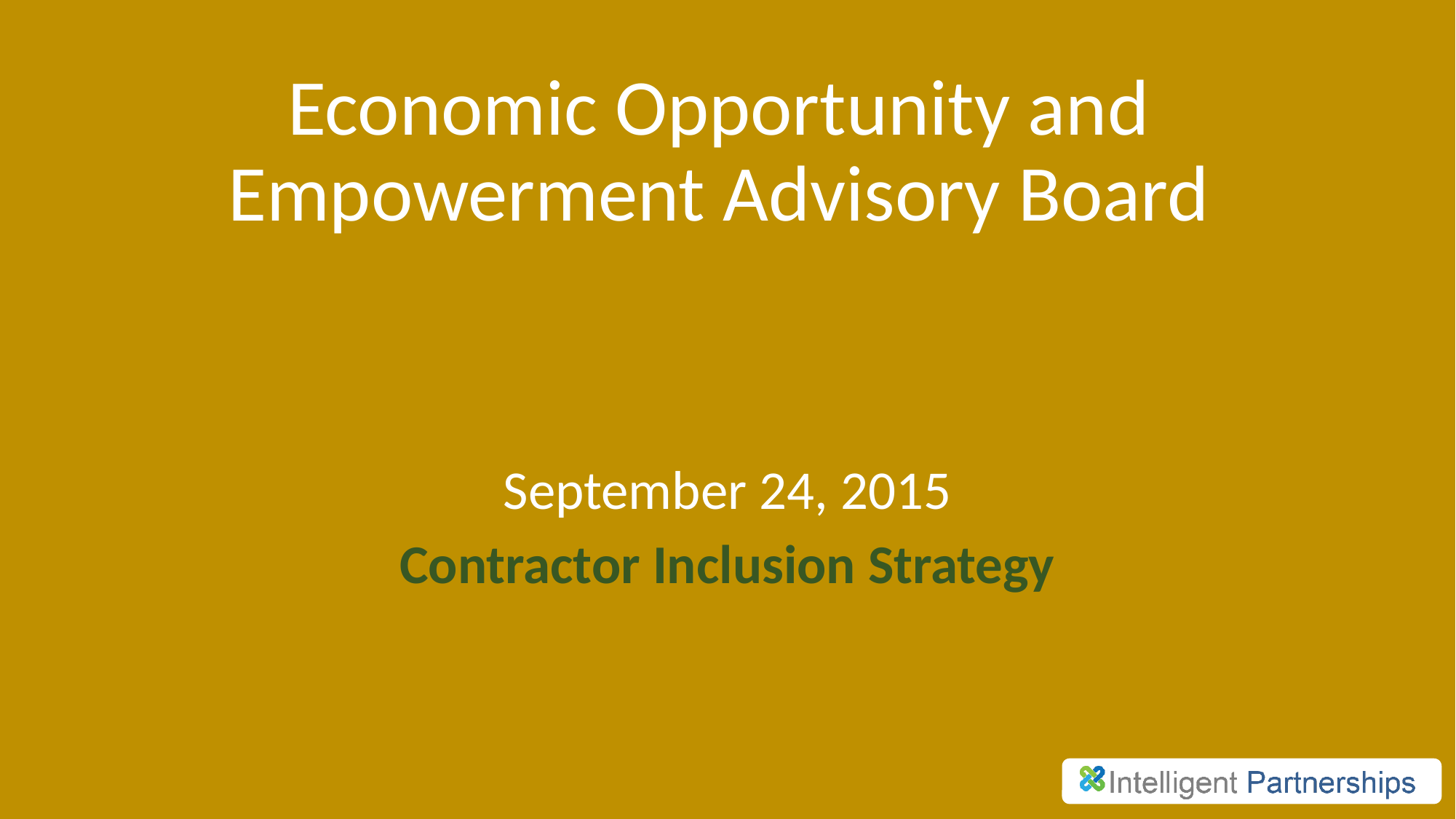

# Economic Opportunity and  Empowerment Advisory Board
September 24, 2015
Contractor Inclusion Strategy